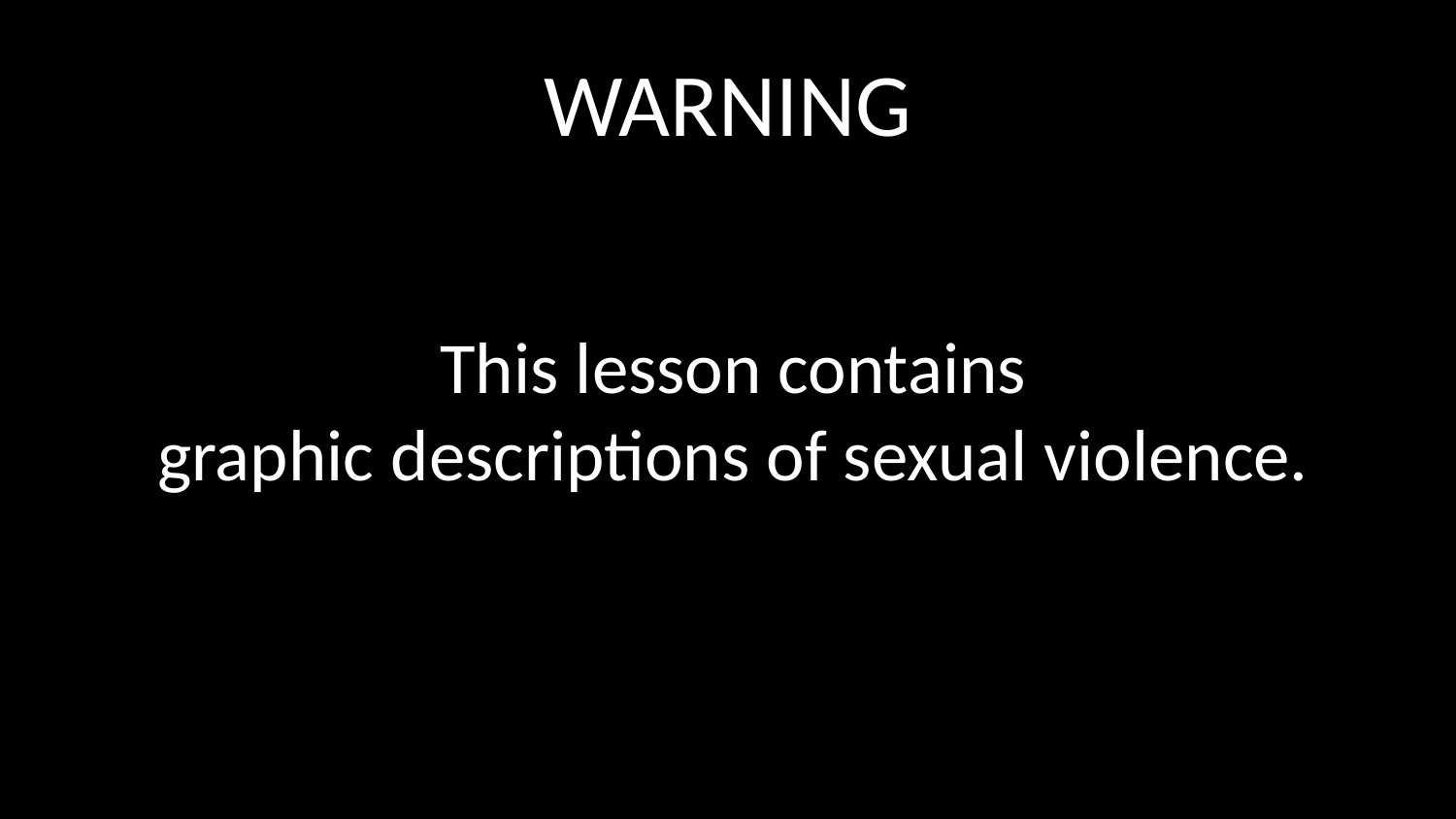

# WARNING
This lesson contains
graphic descriptions of sexual violence.